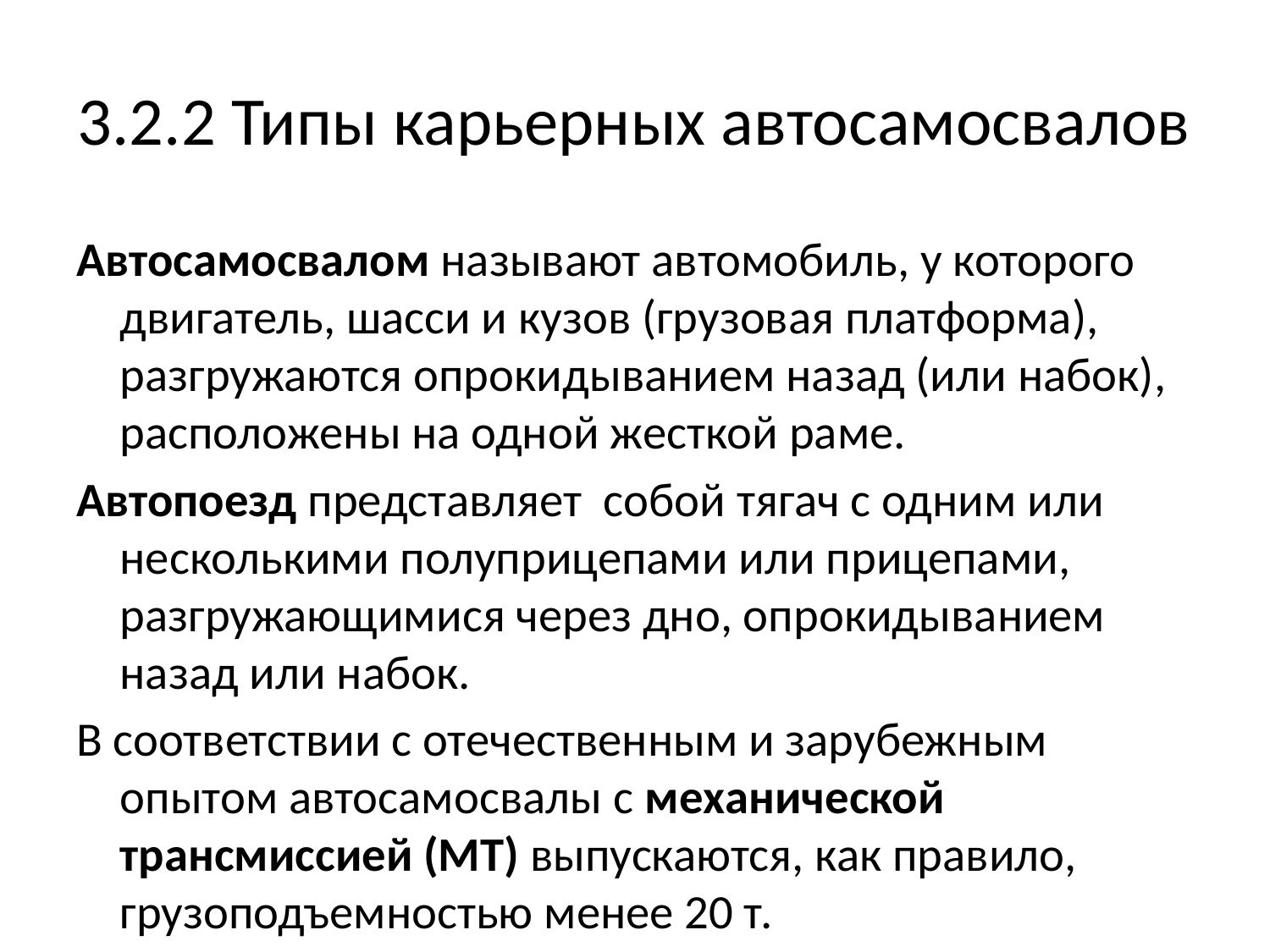

# 3.2.2 Типы карьерных автосамосвалов
Автосамосвалом называют автомобиль, у которого двигатель, шасси и кузов (грузовая платформа), разгружаются опрокидыванием назад (или набок), расположены на одной жесткой раме.
Автопоезд представляет  собой тягач с одним или несколькими полуприцепами или прицепами, разгружающимися через дно, опрокидыванием назад или набок.
В соответствии с отечественным и зарубежным опытом автосамосвалы с механической трансмиссией (МТ) выпускаются, как правило, грузоподъемностью менее 20 т.